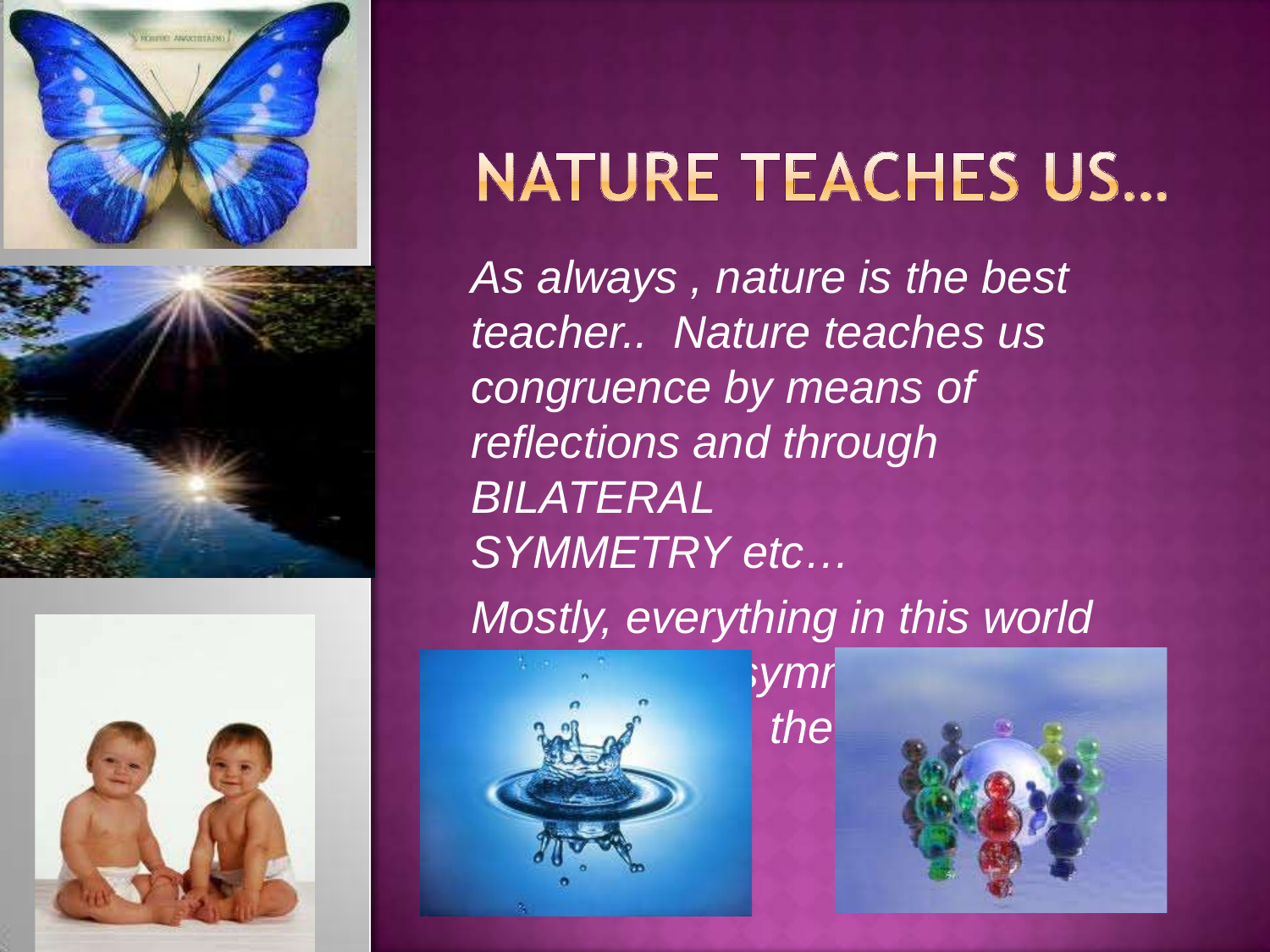

As always , nature is the best teacher..  Nature teaches us congruence by means of  reflections and through BILATERAL
SYMMETRY etc…
Mostly, everything in this world is  bilaterally symmetrical especially we, the  humans.